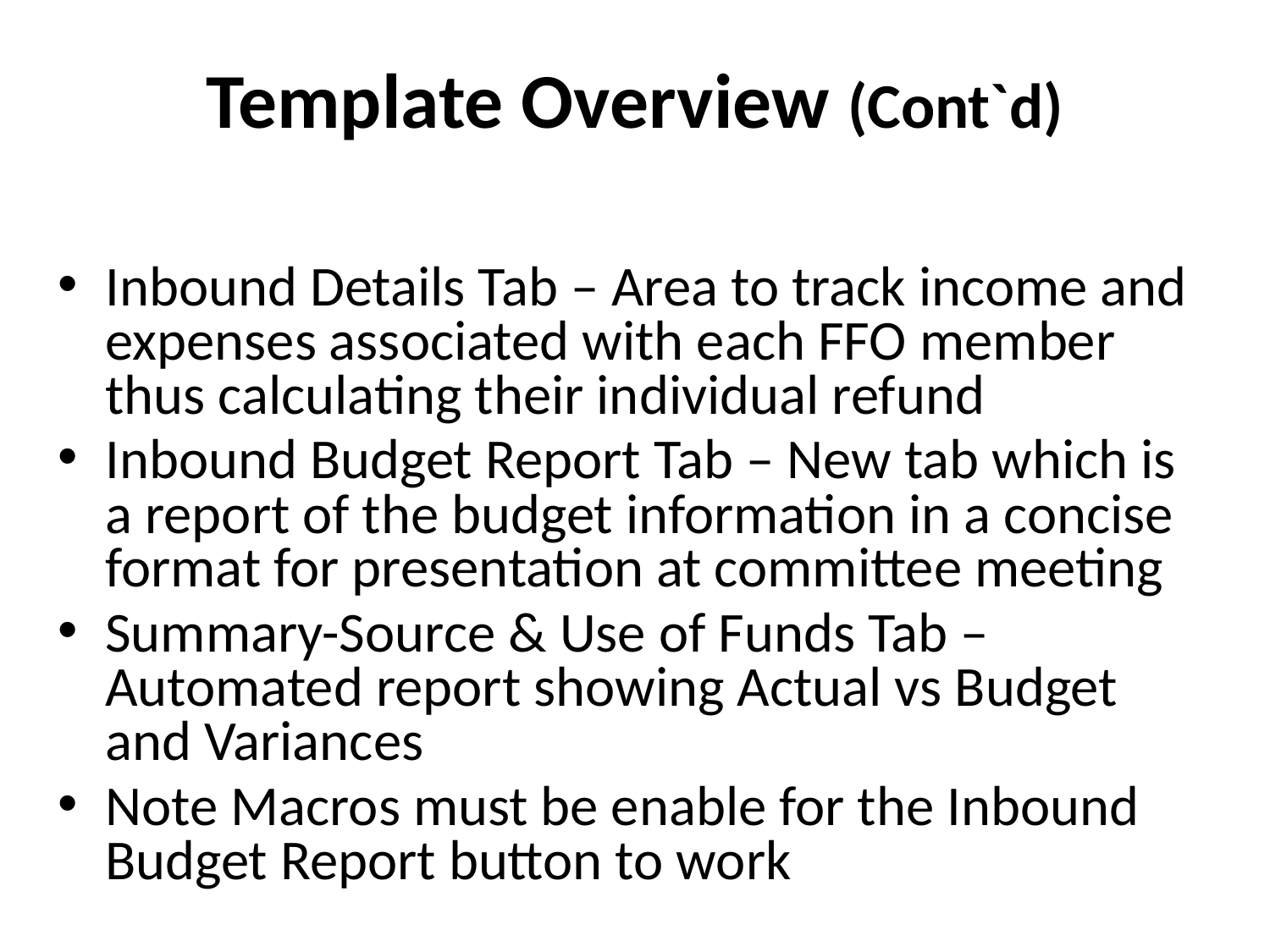

# Template Overview (Cont`d)
Inbound Details Tab – Area to track income and expenses associated with each FFO member thus calculating their individual refund
Inbound Budget Report Tab – New tab which is a report of the budget information in a concise format for presentation at committee meeting
Summary-Source & Use of Funds Tab – Automated report showing Actual vs Budget and Variances
Note Macros must be enable for the Inbound Budget Report button to work